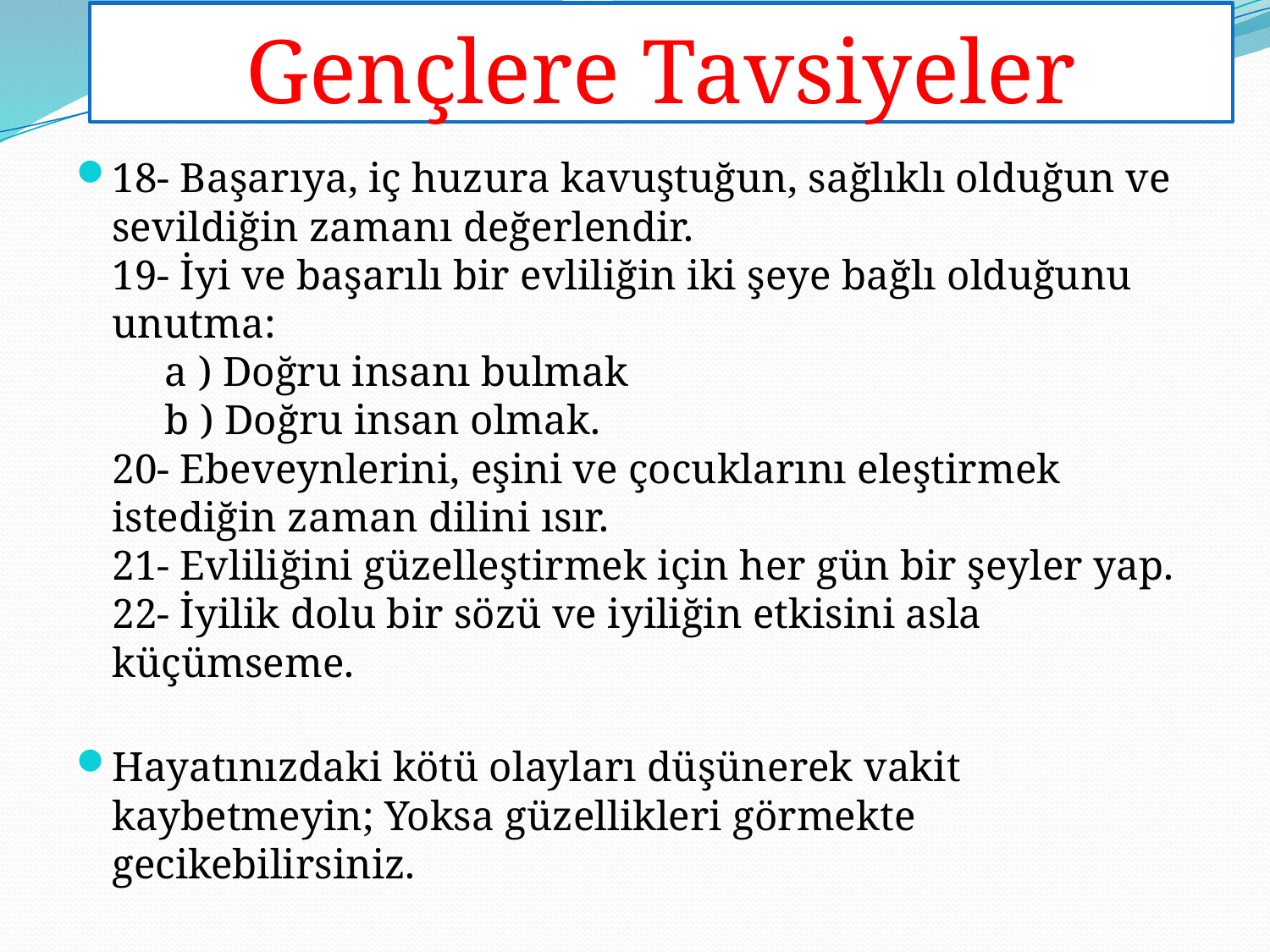

# Gençlere Tavsiyeler
18- Başarıya, iç huzura kavuştuğun, sağlıklı olduğun ve sevildiğin zamanı değerlendir.
19- İyi ve başarılı bir evliliğin iki şeye bağlı olduğunu unutma:
     a ) Doğru insanı bulmak
     b ) Doğru insan olmak.
20- Ebeveynlerini, eşini ve çocuklarını eleştirmek istediğin zaman dilini ısır.
21- Evliliğini güzelleştirmek için her gün bir şeyler yap.
22- İyilik dolu bir sözü ve iyiliğin etkisini asla küçümseme.
Hayatınızdaki kötü olayları düşünerek vakit kaybetmeyin; Yoksa güzellikleri görmekte gecikebilirsiniz.